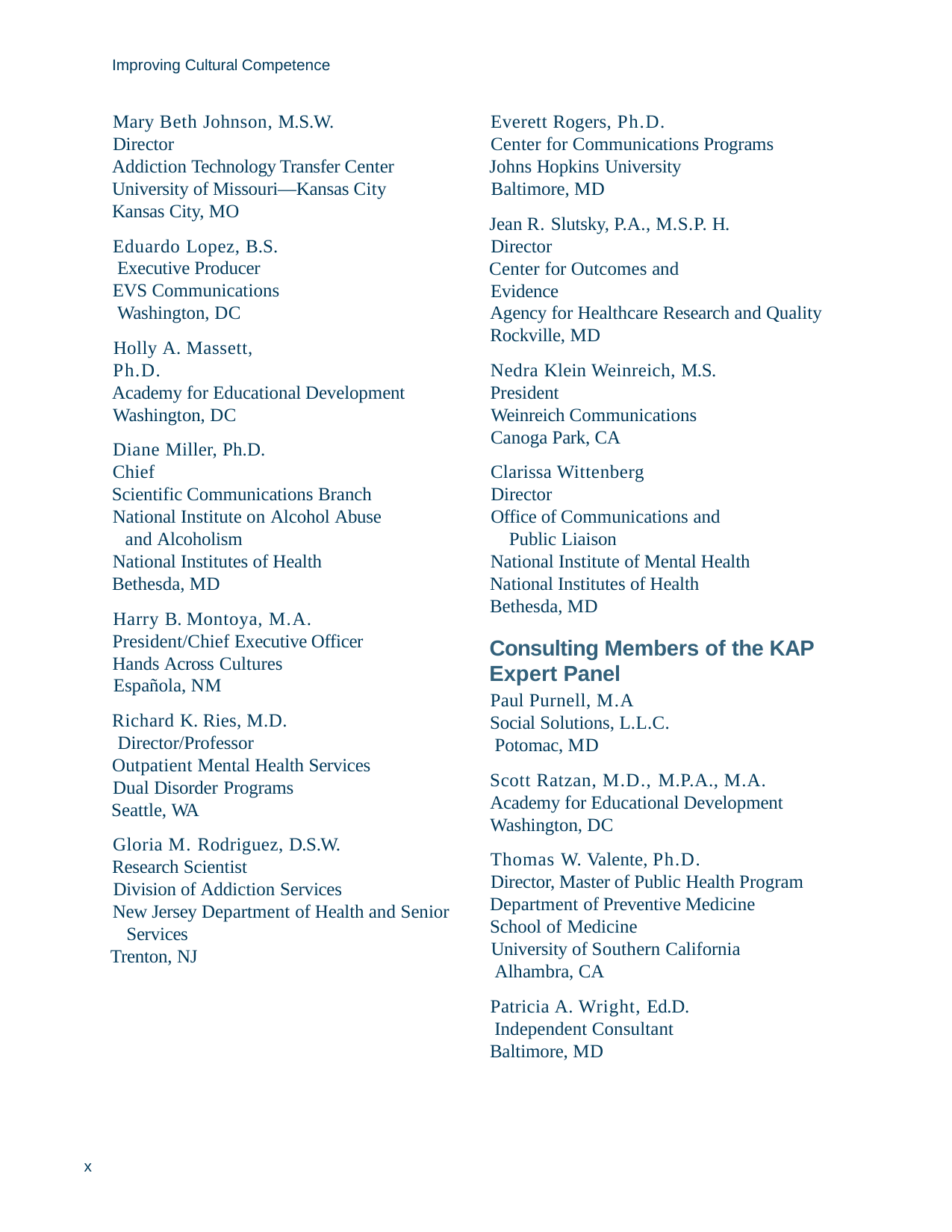

Improving Cultural Competence
Mary Beth Johnson, M.S.W.  Director
Addiction Technology Transfer Center  University of Missouri—Kansas City  Kansas City, MO
Eduardo Lopez, B.S.  Executive Producer  EVS Communications  Washington, DC
Holly A. Massett, Ph.D.
Academy for Educational Development  Washington, DC
Diane Miller, Ph.D.  Chief
Scientific Communications Branch  National Institute on Alcohol Abuse
and Alcoholism
National Institutes of Health  Bethesda, MD
Harry B. Montoya, M.A.  President/Chief Executive Officer  Hands Across Cultures
Española, NM
Richard K. Ries, M.D.  Director/Professor
Outpatient Mental Health Services  Dual Disorder Programs
Seattle, WA
Gloria M. Rodriguez, D.S.W.  Research Scientist
Division of Addiction Services
New Jersey Department of Health and Senior  Services
Trenton, NJ
Everett Rogers, Ph.D.
Center for Communications Programs  Johns Hopkins University
Baltimore, MD
Jean R. Slutsky, P.A., M.S.P. H.  Director
Center for Outcomes and Evidence
Agency for Healthcare Research and Quality  Rockville, MD
Nedra Klein Weinreich, M.S.  President
Weinreich Communications  Canoga Park, CA
Clarissa Wittenberg  Director
Office of Communications and  Public Liaison
National Institute of Mental Health  National Institutes of Health  Bethesda, MD
Consulting Members of the KAP  Expert Panel
Paul Purnell, M.A  Social Solutions, L.L.C.  Potomac, MD
Scott Ratzan, M.D., M.P.A., M.A.  Academy for Educational Development  Washington, DC
Thomas W. Valente, Ph.D.
Director, Master of Public Health Program  Department of Preventive Medicine  School of Medicine
University of Southern California  Alhambra, CA
Patricia A. Wright, Ed.D.  Independent Consultant  Baltimore, MD
x